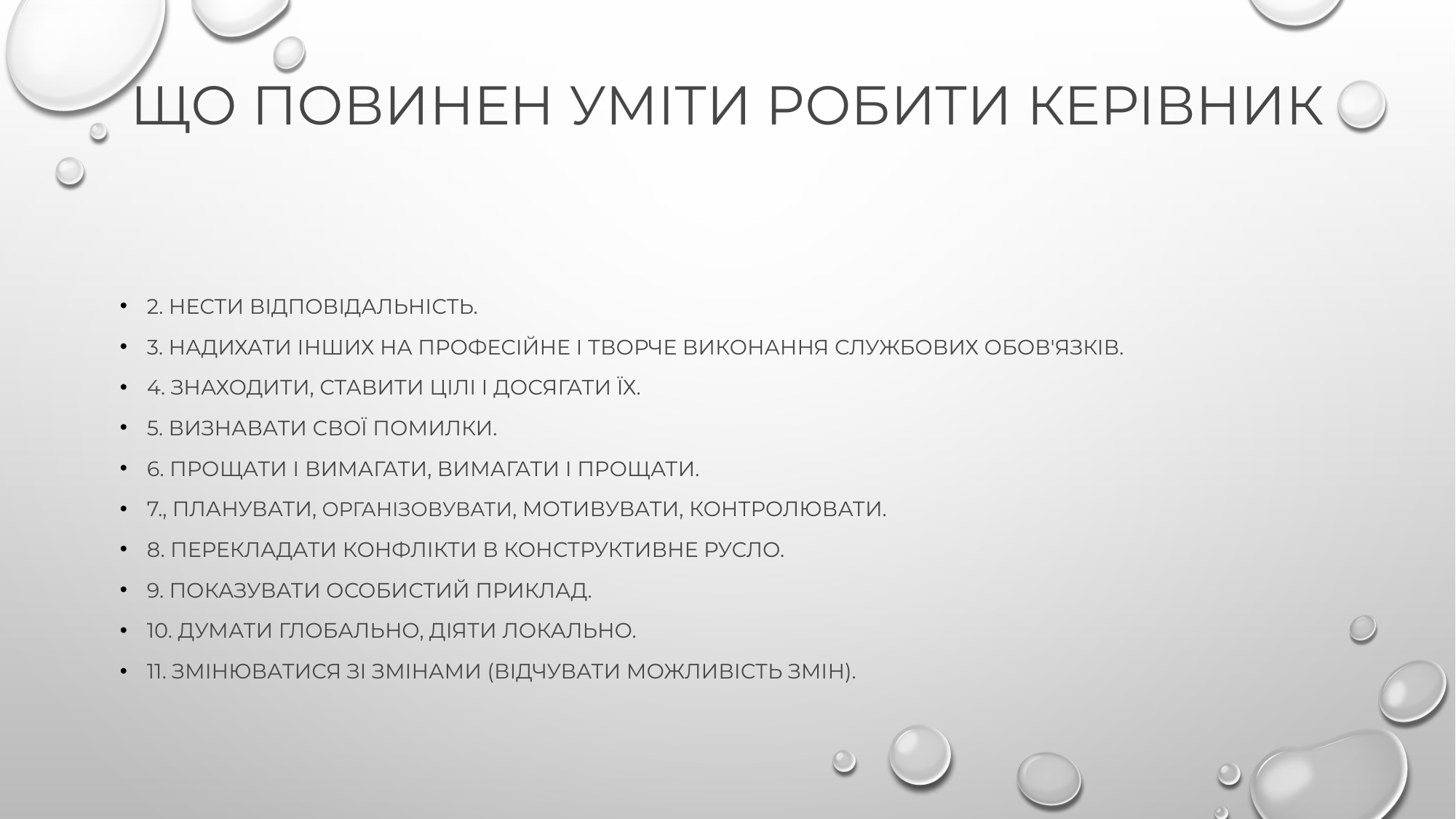

# Що повинен уміти робити керівник
2. Нести відповідальність.
3. Надихати інших на професійне і творче виконання службових обов'язків.
4. Знаходити, ставити цілі і досягати їх.
5. Визнавати свої помилки.
6. Прощати і вимагати, вимагати і прощати.
7., планувати, Організовувати, мотивувати, контролювати.
8. Перекладати конфлікти в конструктивне русло.
9. Показувати особистий приклад.
10. Думати глобально, діяти локально.
11. Змінюватися зі змінами (відчувати можливість змін).